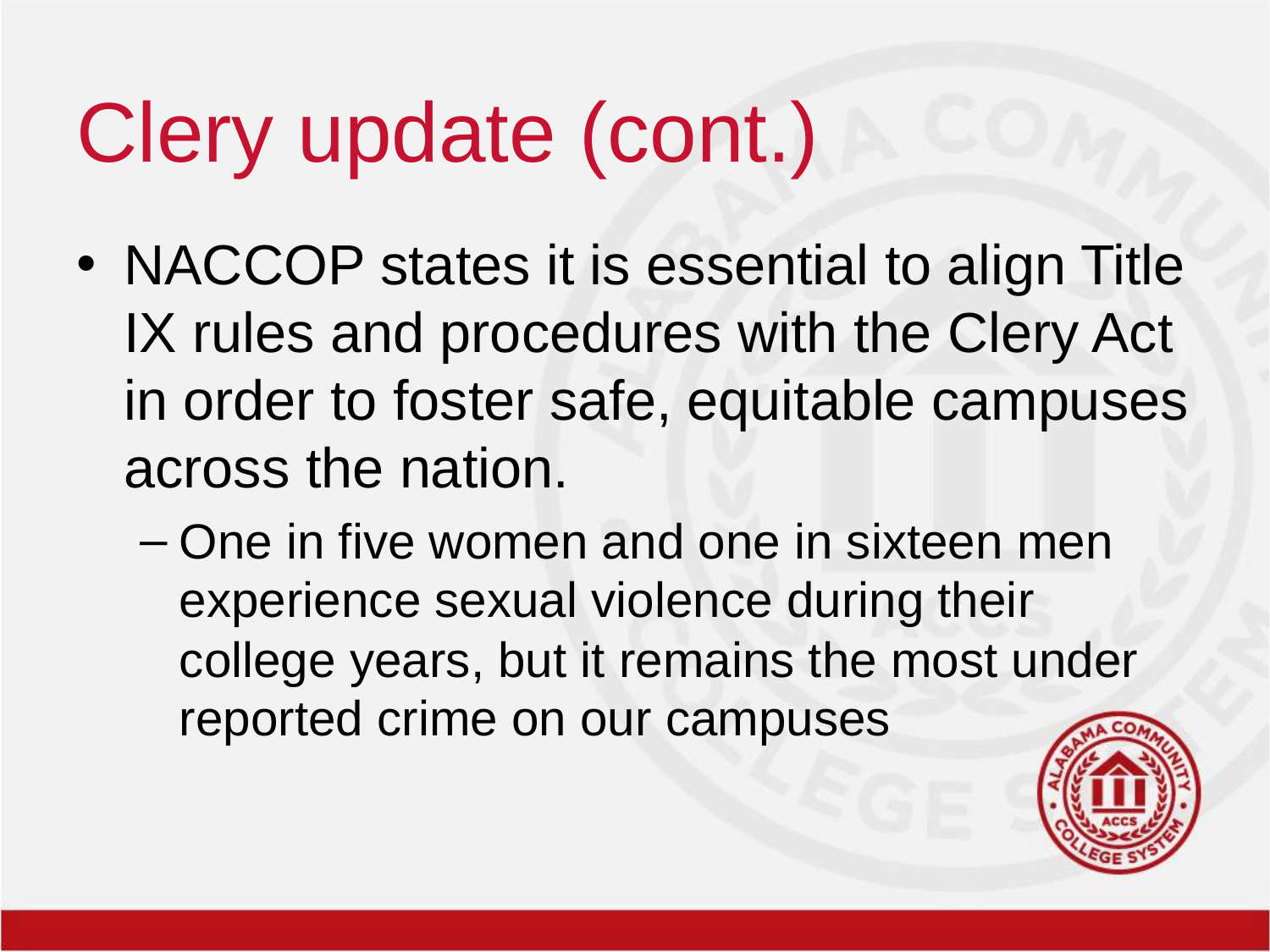

# Clery update (cont.)
NACCOP states it is essential to align Title IX rules and procedures with the Clery Act in order to foster safe, equitable campuses across the nation.
One in five women and one in sixteen men experience sexual violence during their college years, but it remains the most under reported crime on our campuses